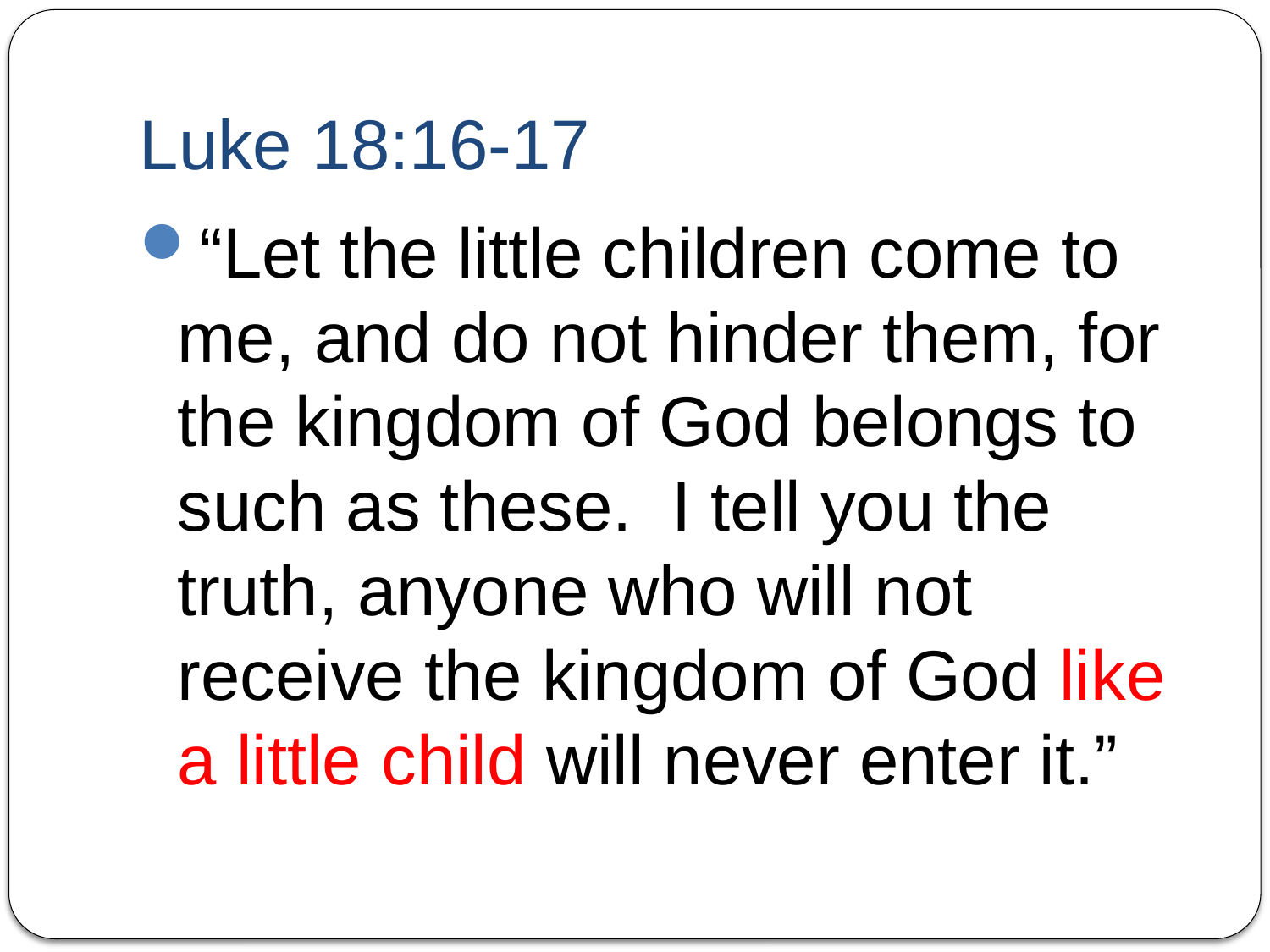

# Luke 18:16-17
“Let the little children come to me, and do not hinder them, for the kingdom of God belongs to such as these.  I tell you the truth, anyone who will not receive the kingdom of God like a little child will never enter it.”